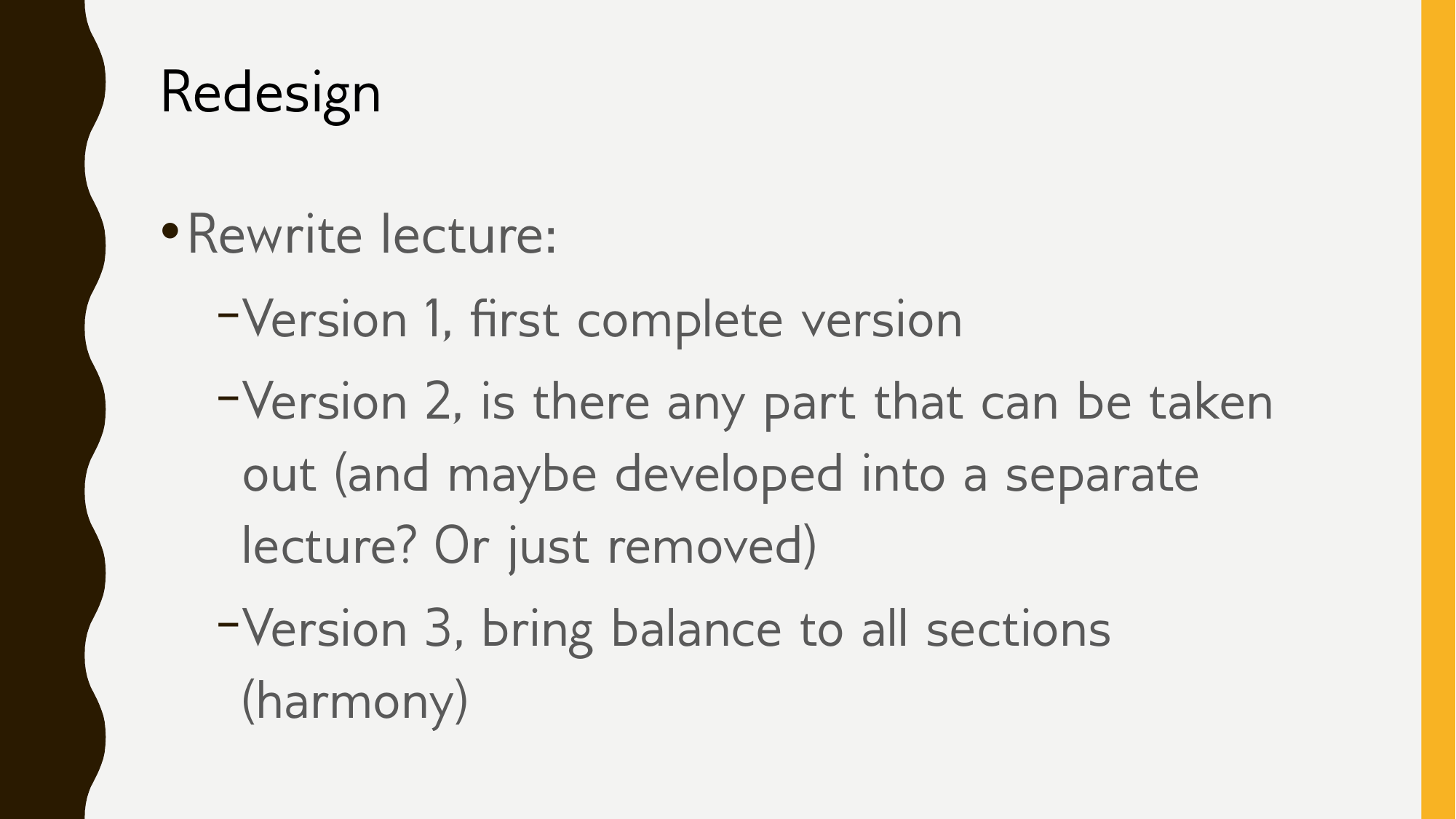

# Redesign
Rewrite lecture:
Version 1, first complete version
Version 2, is there any part that can be taken out (and maybe developed into a separate lecture? Or just removed)
Version 3, bring balance to all sections (harmony)